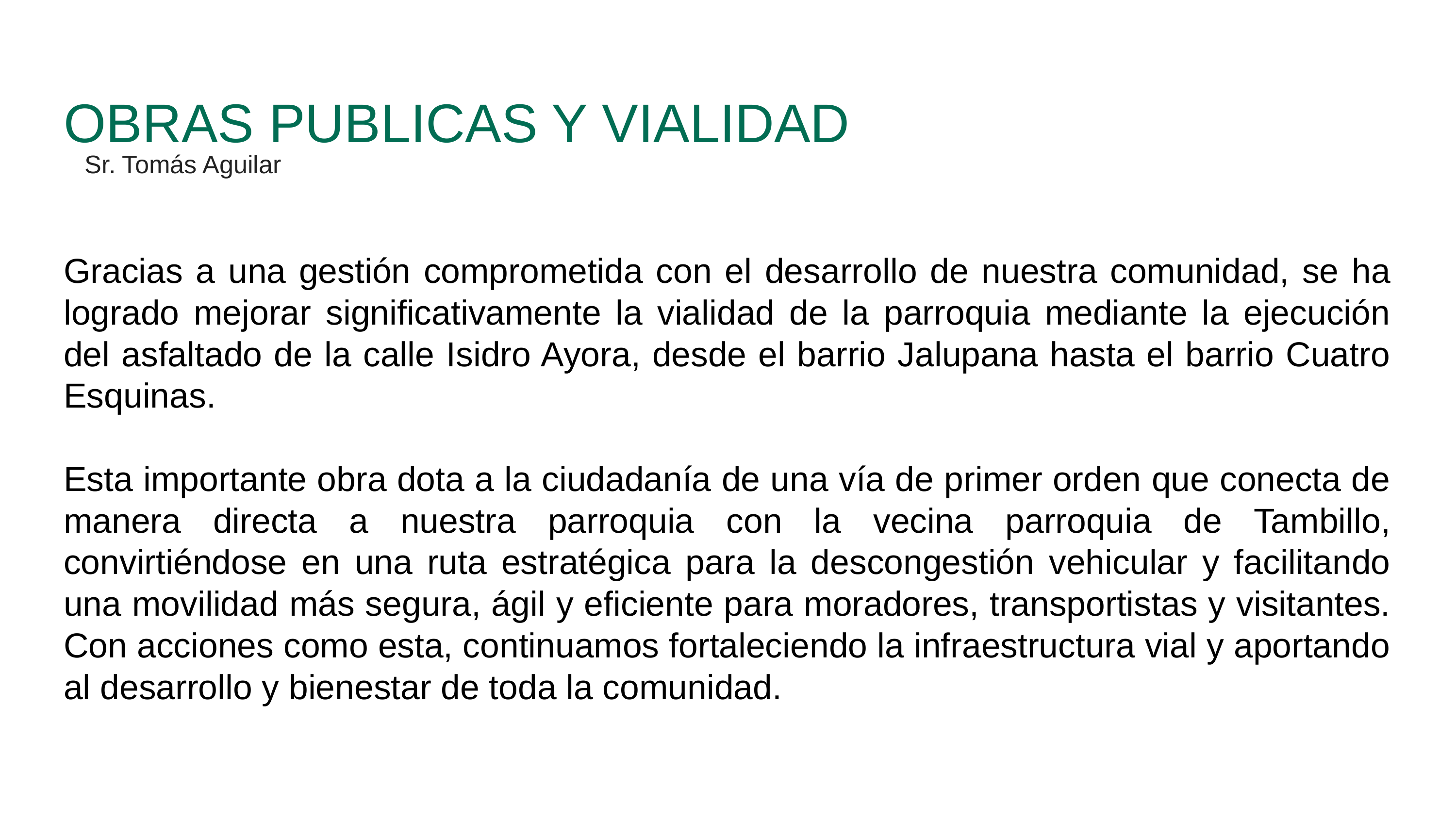

OBRAS PUBLICAS Y VIALIDAD
Sr. Tomás Aguilar
Gracias a una gestión comprometida con el desarrollo de nuestra comunidad, se ha logrado mejorar significativamente la vialidad de la parroquia mediante la ejecución del asfaltado de la calle Isidro Ayora, desde el barrio Jalupana hasta el barrio Cuatro Esquinas.

Esta importante obra dota a la ciudadanía de una vía de primer orden que conecta de manera directa a nuestra parroquia con la vecina parroquia de Tambillo, convirtiéndose en una ruta estratégica para la descongestión vehicular y facilitando una movilidad más segura, ágil y eficiente para moradores, transportistas y visitantes. Con acciones como esta, continuamos fortaleciendo la infraestructura vial y aportando al desarrollo y bienestar de toda la comunidad.